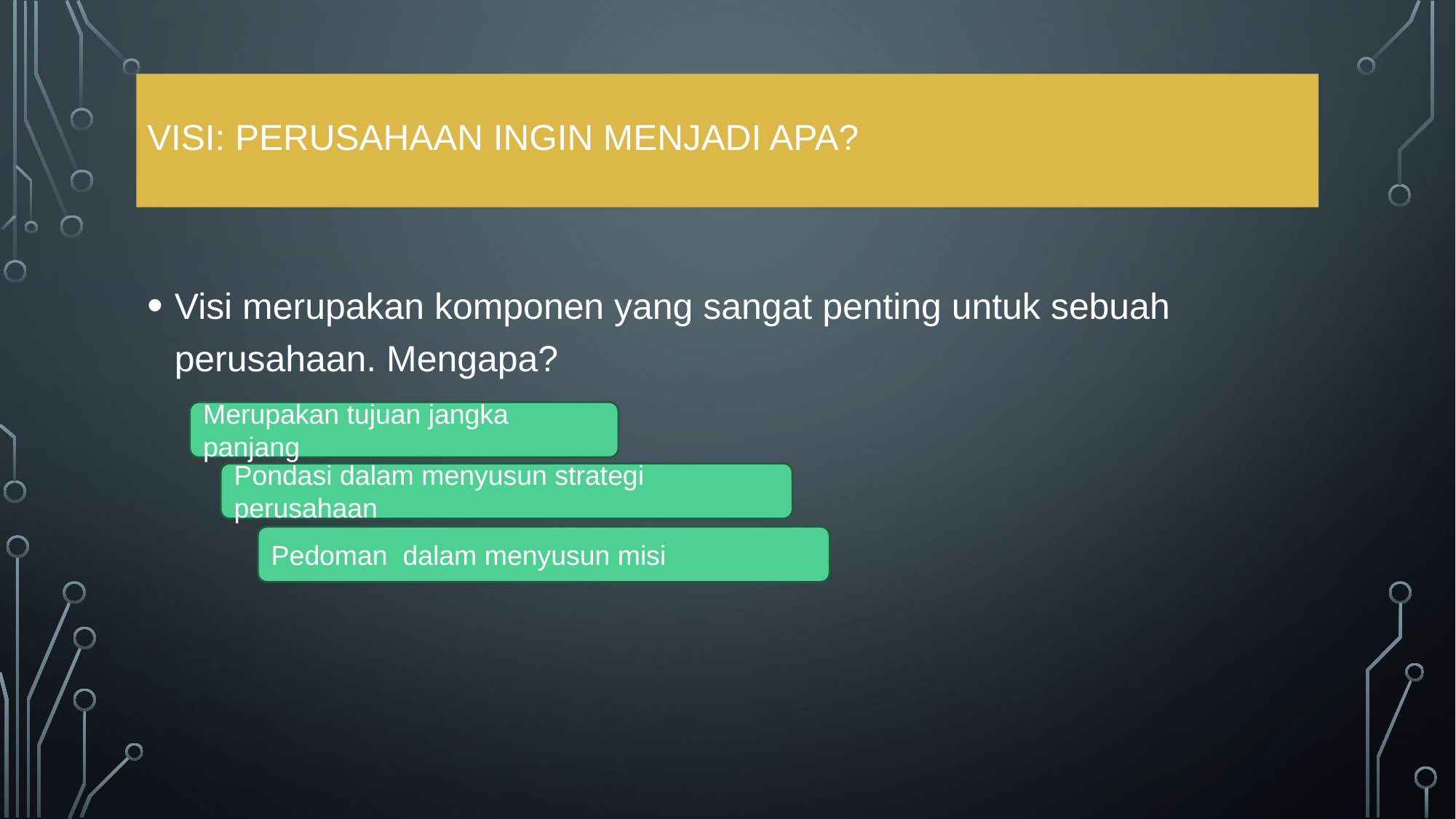

# Visi: Perusahaan Ingin menjadi Apa?
Visi merupakan komponen yang sangat penting untuk sebuah perusahaan. Mengapa?

Merupakan tujuan jangka panjang

Pondasi dalam menyusun strategi perusahaan

Pedoman  dalam menyusun misi